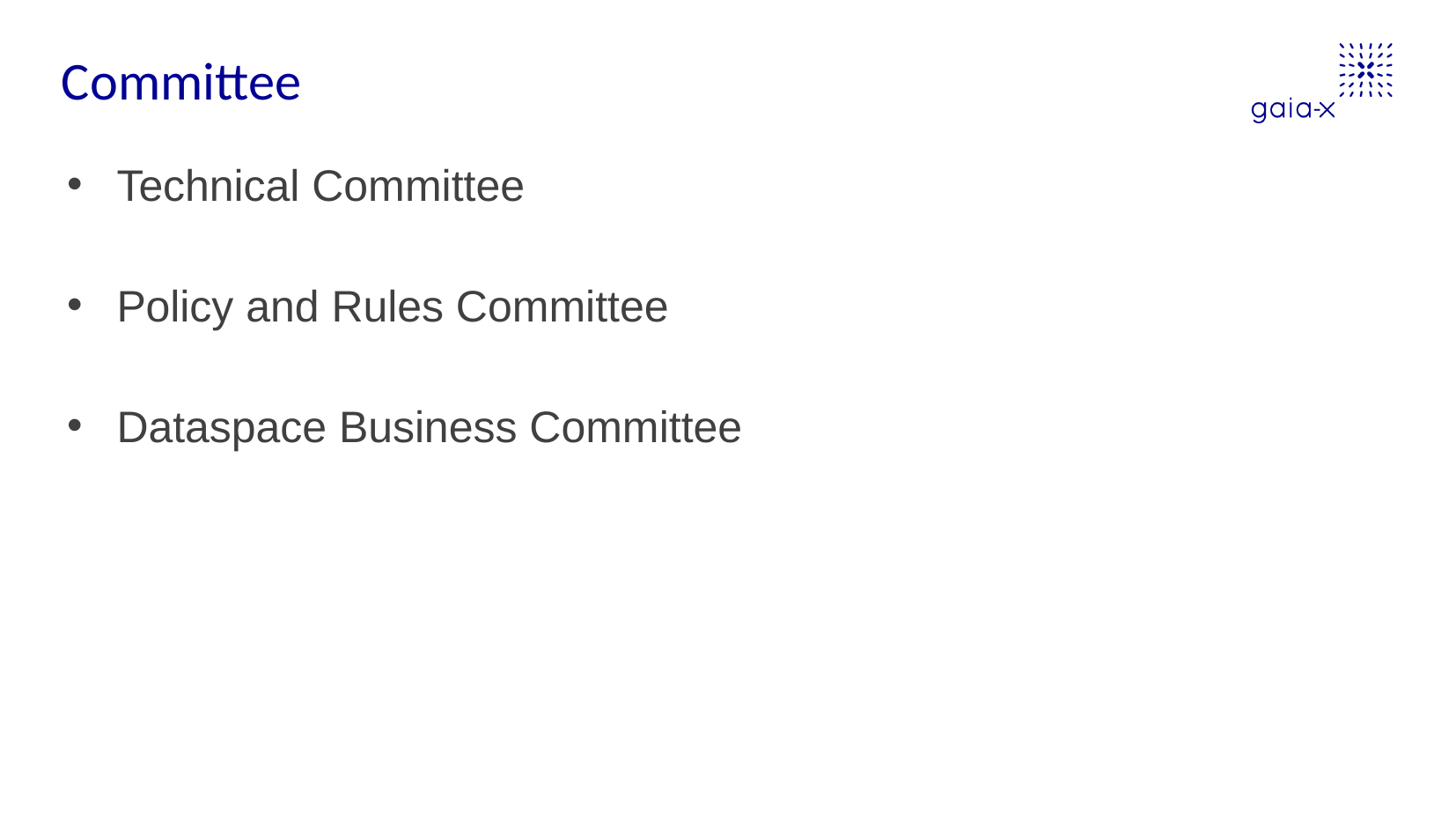

# Committee
Technical Committee

Policy and Rules Committee

Dataspace Business Committee